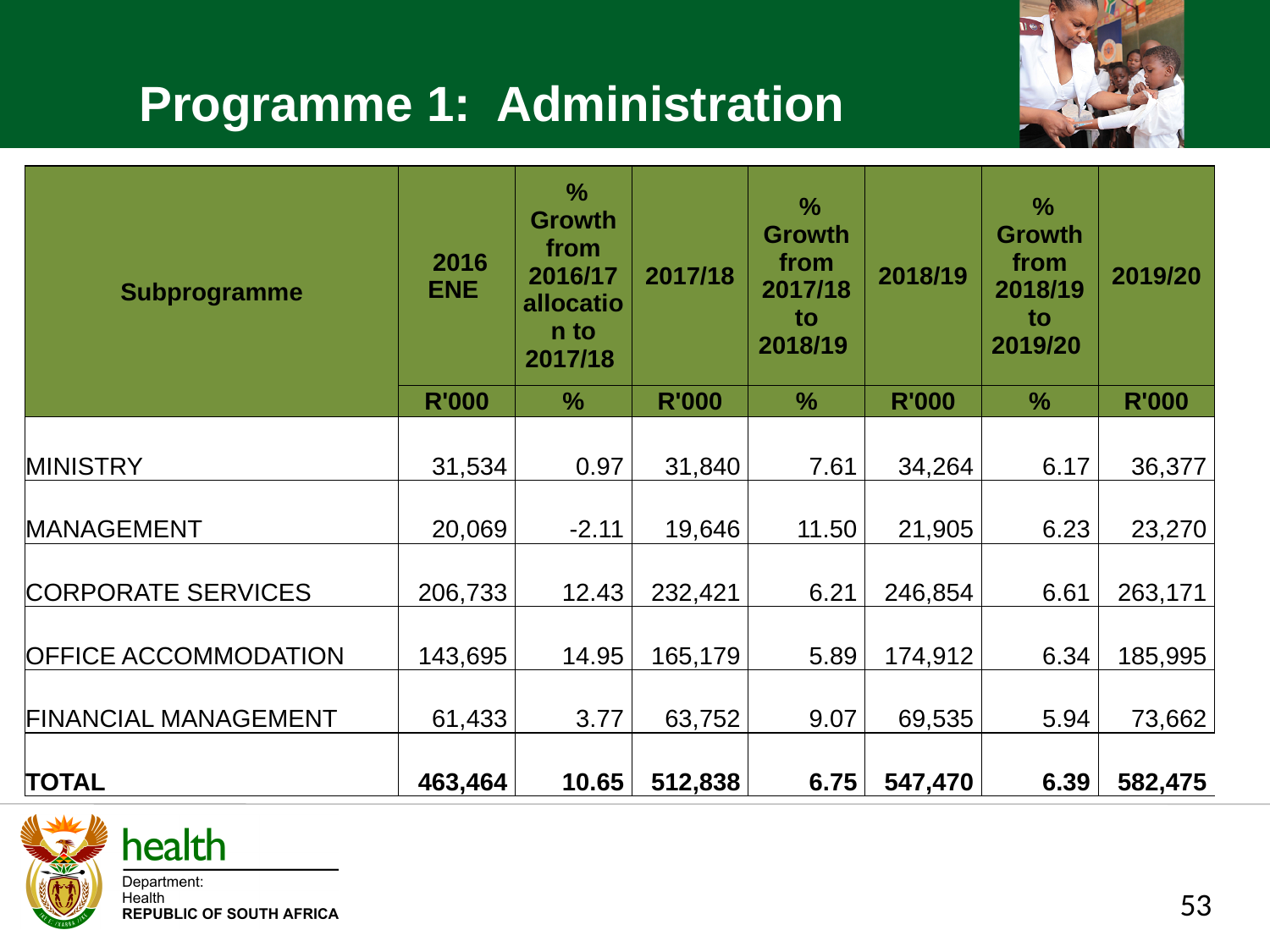

Programme 1:  Administration

| Subprogramme | 2016 ENE | % Growth from 2016/17 allocation to 2017/18 | 2017/18 | % Growth from 2017/18 to 2018/19 | 2018/19 | % Growth from 2018/19 to 2019/20 | 2019/20 |
| --- | --- | --- | --- | --- | --- | --- | --- |
|  | R'000 | % | R'000 | % | R'000 | % | R'000 |
| MINISTRY | 31,534 | 0.97 | 31,840 | 7.61 | 34,264 | 6.17 | 36,377 |
| MANAGEMENT | 20,069 | -2.11 | 19,646 | 11.50 | 21,905 | 6.23 | 23,270 |
| CORPORATE SERVICES | 206,733 | 12.43 | 232,421 | 6.21 | 246,854 | 6.61 | 263,171 |
| OFFICE ACCOMMODATION | 143,695 | 14.95 | 165,179 | 5.89 | 174,912 | 6.34 | 185,995 |
| FINANCIAL MANAGEMENT | 61,433 | 3.77 | 63,752 | 9.07 | 69,535 | 5.94 | 73,662 |
| TOTAL | 463,464 | 10.65 | 512,838 | 6.75 | 547,470 | 6.39 | 582,475 |

53